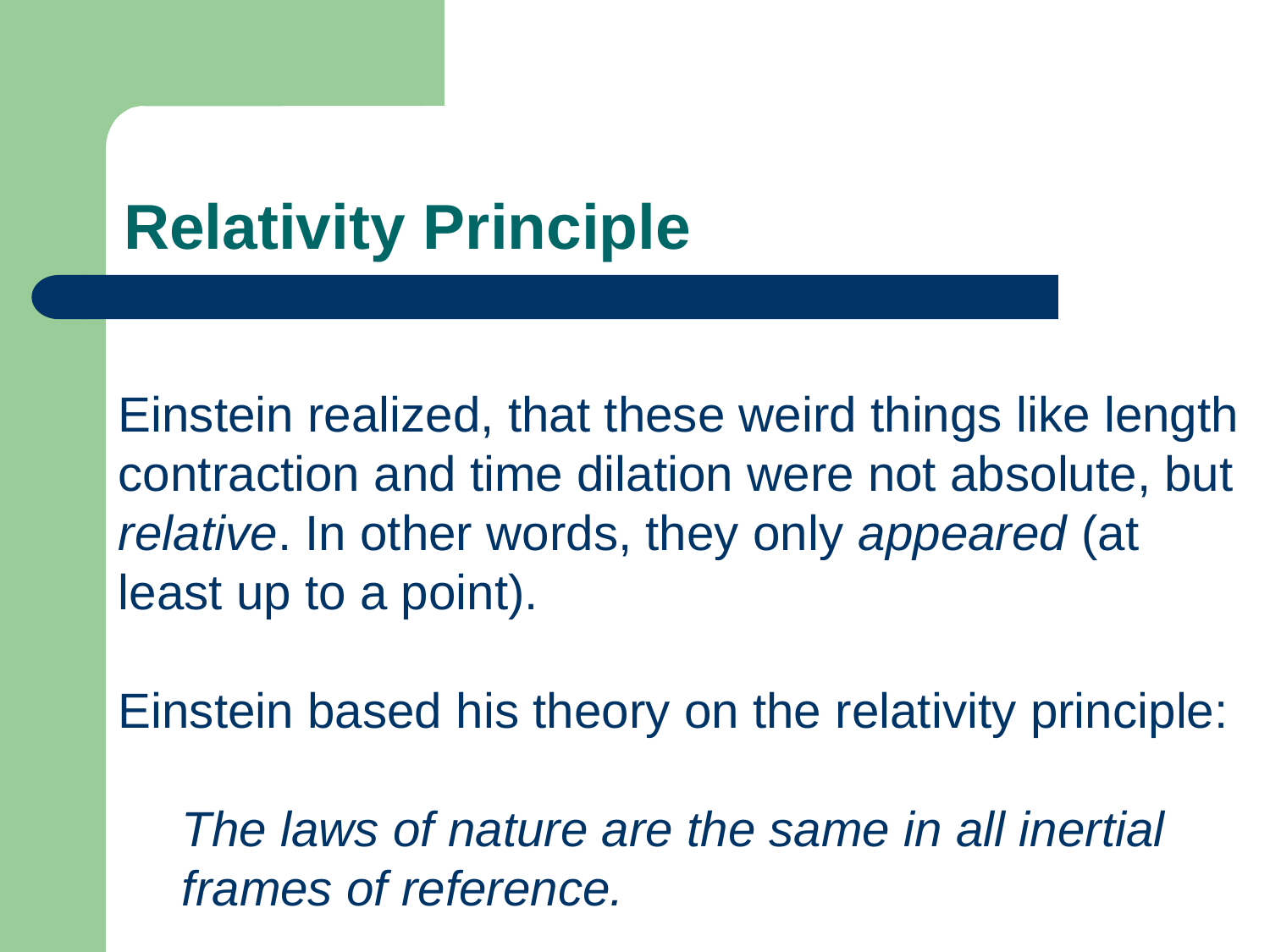

Relativity Principle

Einstein realized, that these weird things like length contraction and time dilation were not absolute, but
relative. In other words, they only appeared (at least up to a point).

Einstein based his theory on the relativity principle:

The laws of nature are the same in all inertial
frames of reference.